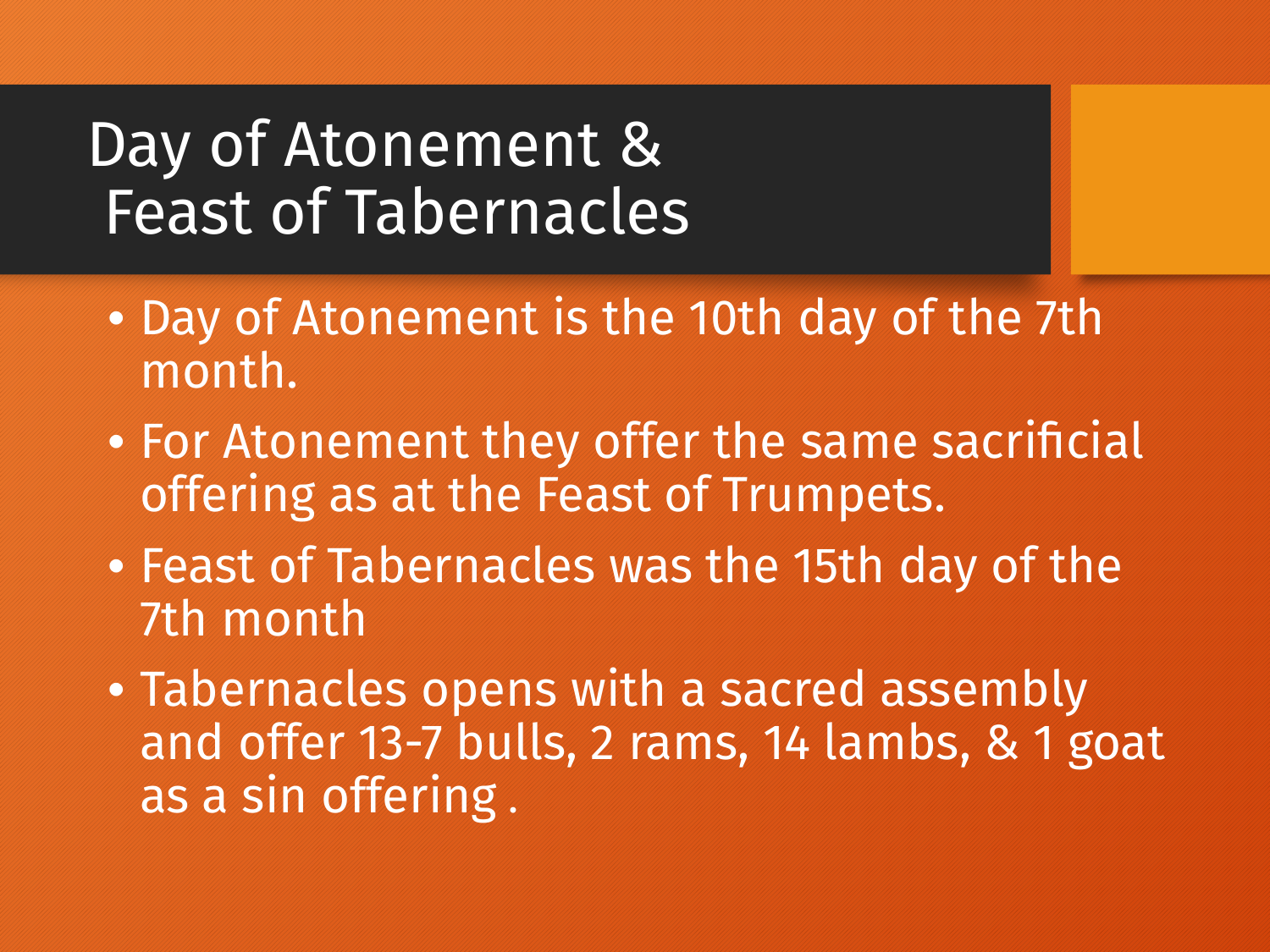

# Day of Atonement & Feast of Tabernacles
Day of Atonement is the 10th day of the 7th month.
For Atonement they offer the same sacrificial offering as at the Feast of Trumpets.
Feast of Tabernacles was the 15th day of the 7th month
Tabernacles opens with a sacred assembly and offer 13-7 bulls, 2 rams, 14 lambs, & 1 goat as a sin offering .